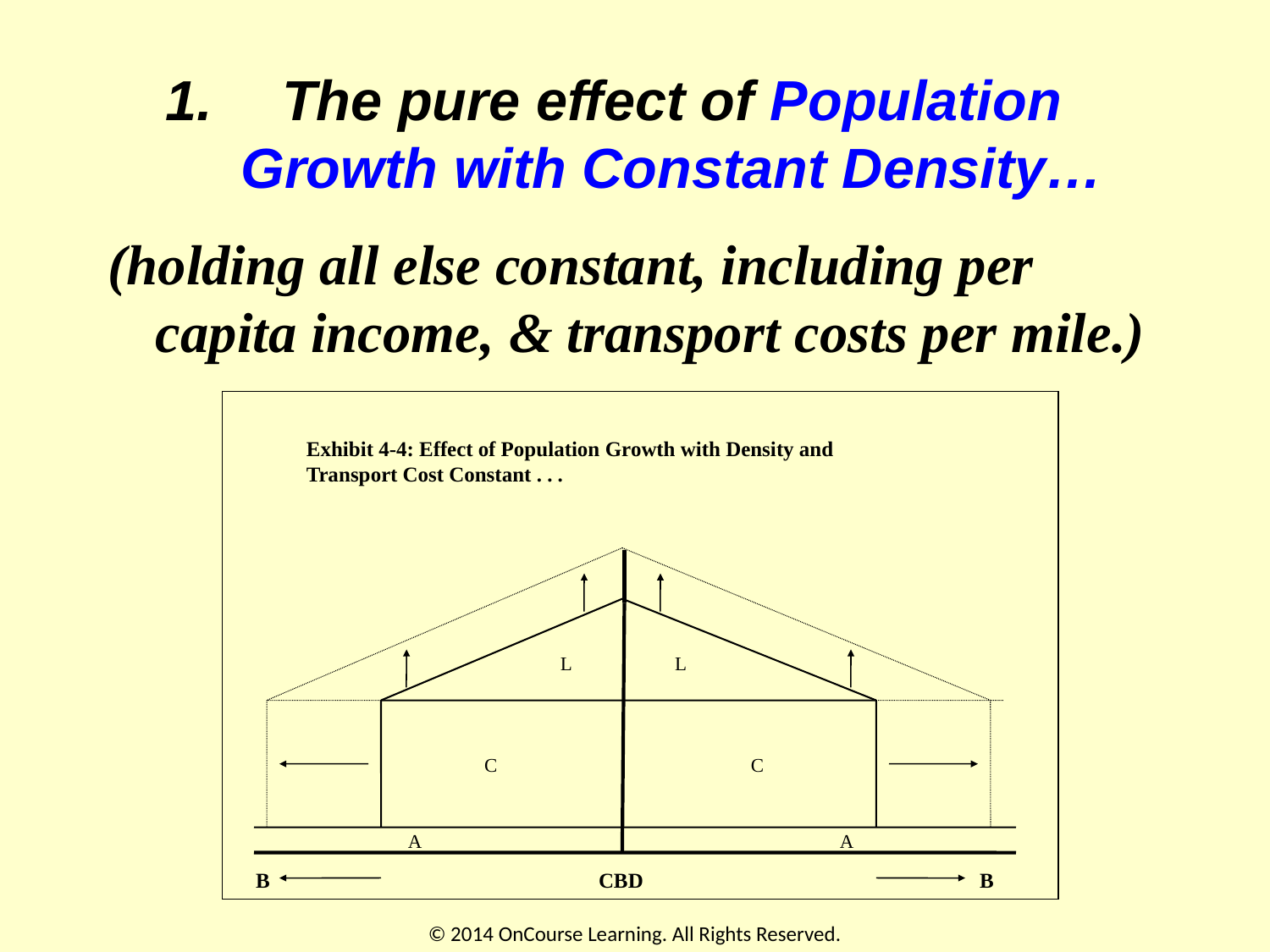

# The pure effect of Population Growth with Constant Density…
(holding all else constant, including per capita income, & transport costs per mile.)

L
L

C
C

A
A

CBD
Exhibit 4-4: Effect of Population Growth with Density and Transport Cost Constant . . .

B
B

© 2014 OnCourse Learning. All Rights Reserved.
59